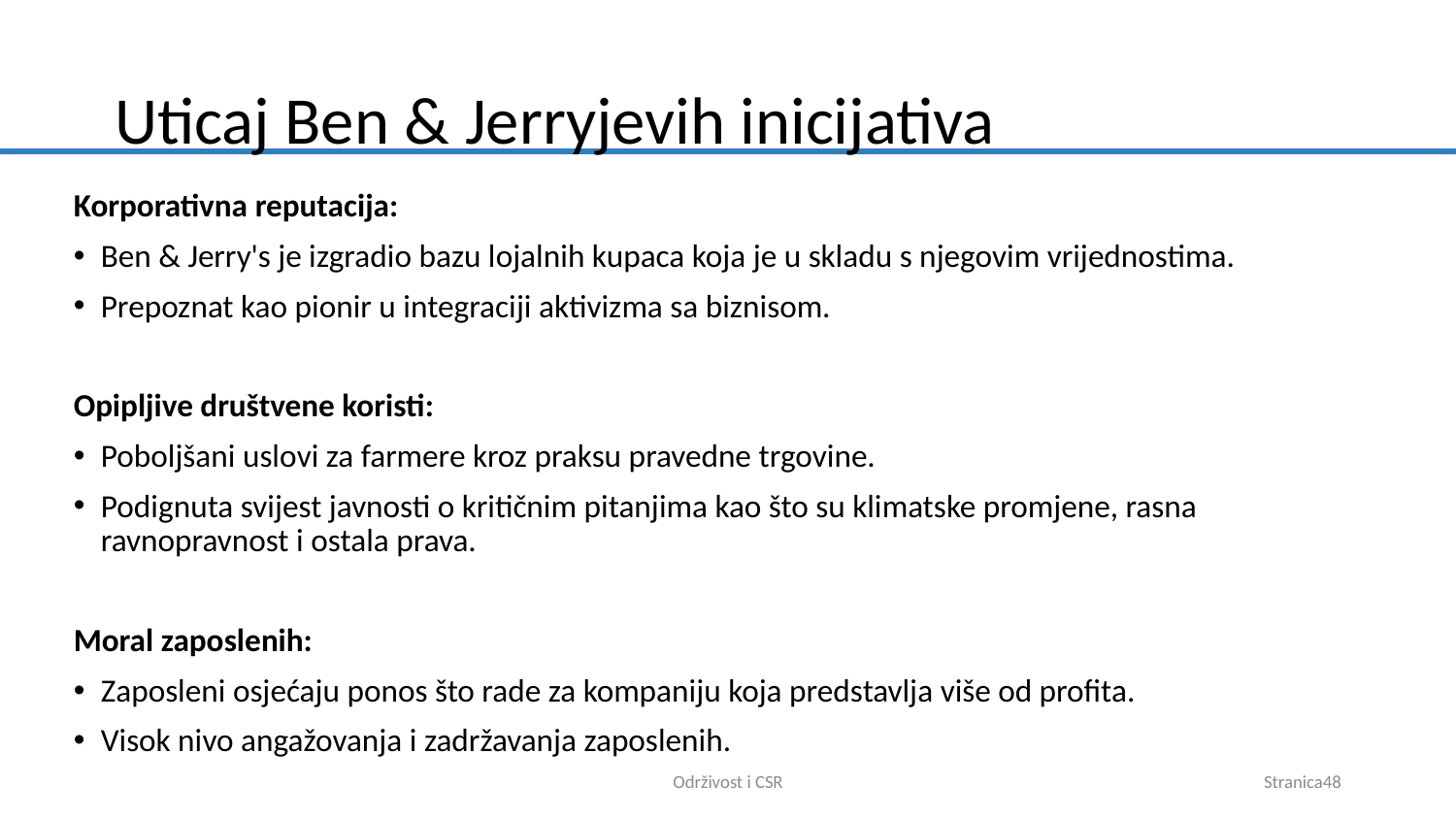

# Uticaj Ben & Jerryjevih inicijativa
Korporativna reputacija:
Ben & Jerry's je izgradio bazu lojalnih kupaca koja je u skladu s njegovim vrijednostima.
Prepoznat kao pionir u integraciji aktivizma sa biznisom.

Opipljive društvene koristi:
Poboljšani uslovi za farmere kroz praksu pravedne trgovine.
Podignuta svijest javnosti o kritičnim pitanjima kao što su klimatske promjene, rasna ravnopravnost i ostala prava.

Moral zaposlenih:
Zaposleni osjećaju ponos što rade za kompaniju koja predstavlja više od profita.
Visok nivo angažovanja i zadržavanja zaposlenih.
Održivost i CSR
Stranica48